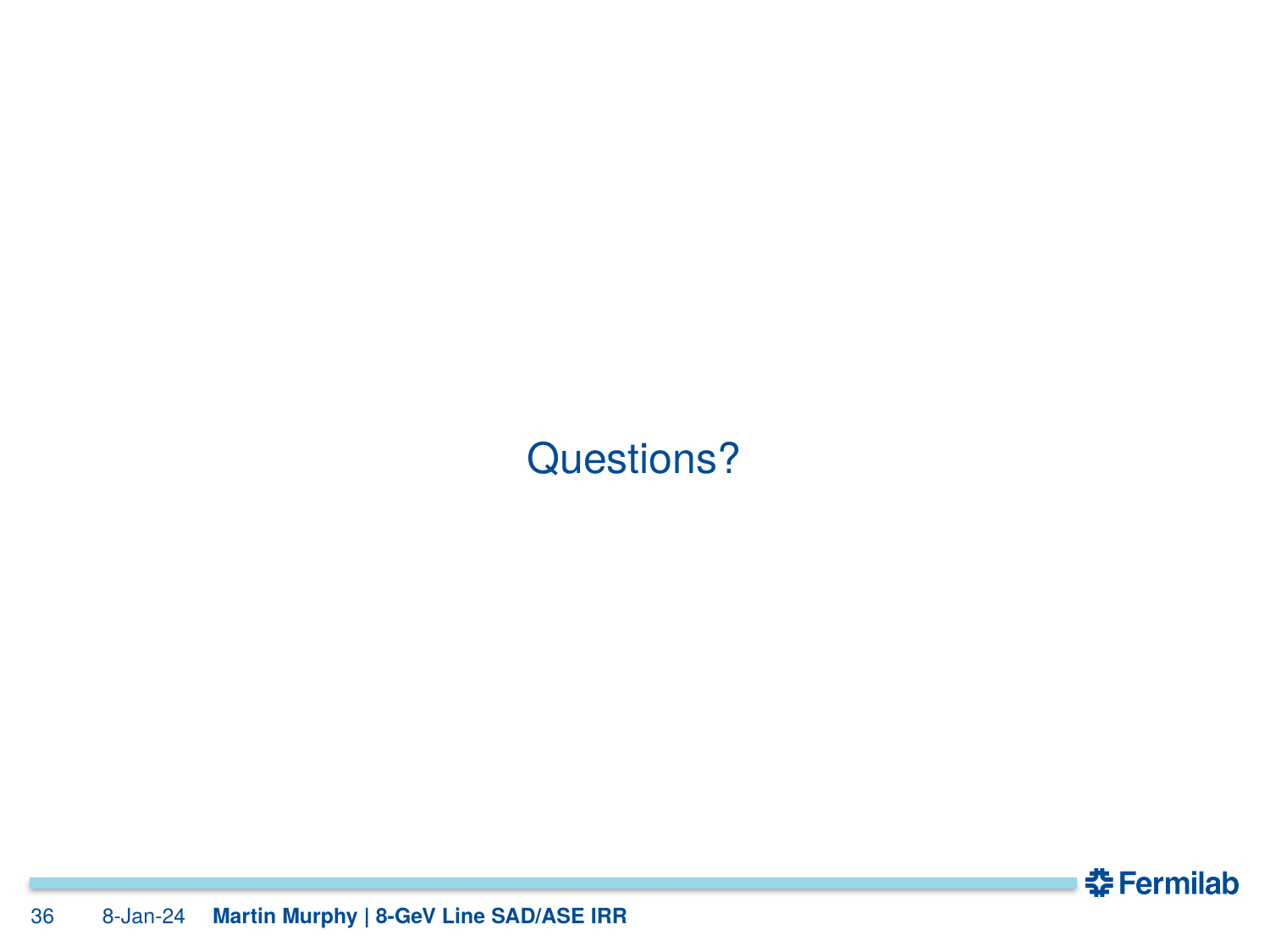

Questions?
36
8-Jan-24
Martin Murphy | 8-GeV Line SAD/ASE IRR